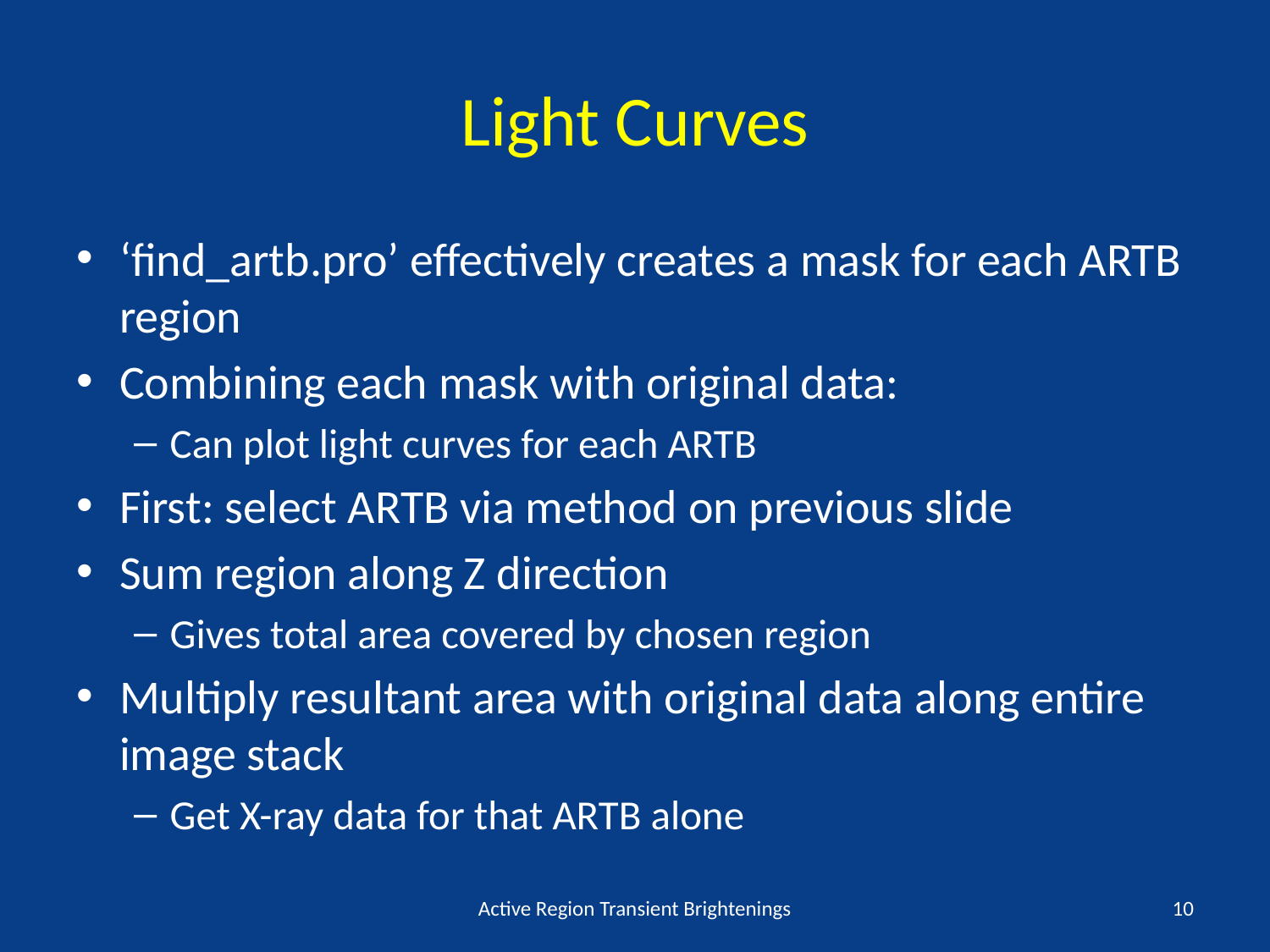

# Light Curves
‘find_artb.pro’ effectively creates a mask for each ARTB region
Combining each mask with original data:
Can plot light curves for each ARTB
First: select ARTB via method on previous slide
Sum region along Z direction
Gives total area covered by chosen region
Multiply resultant area with original data along entire image stack
Get X-ray data for that ARTB alone

Active Region Transient Brightenings
10